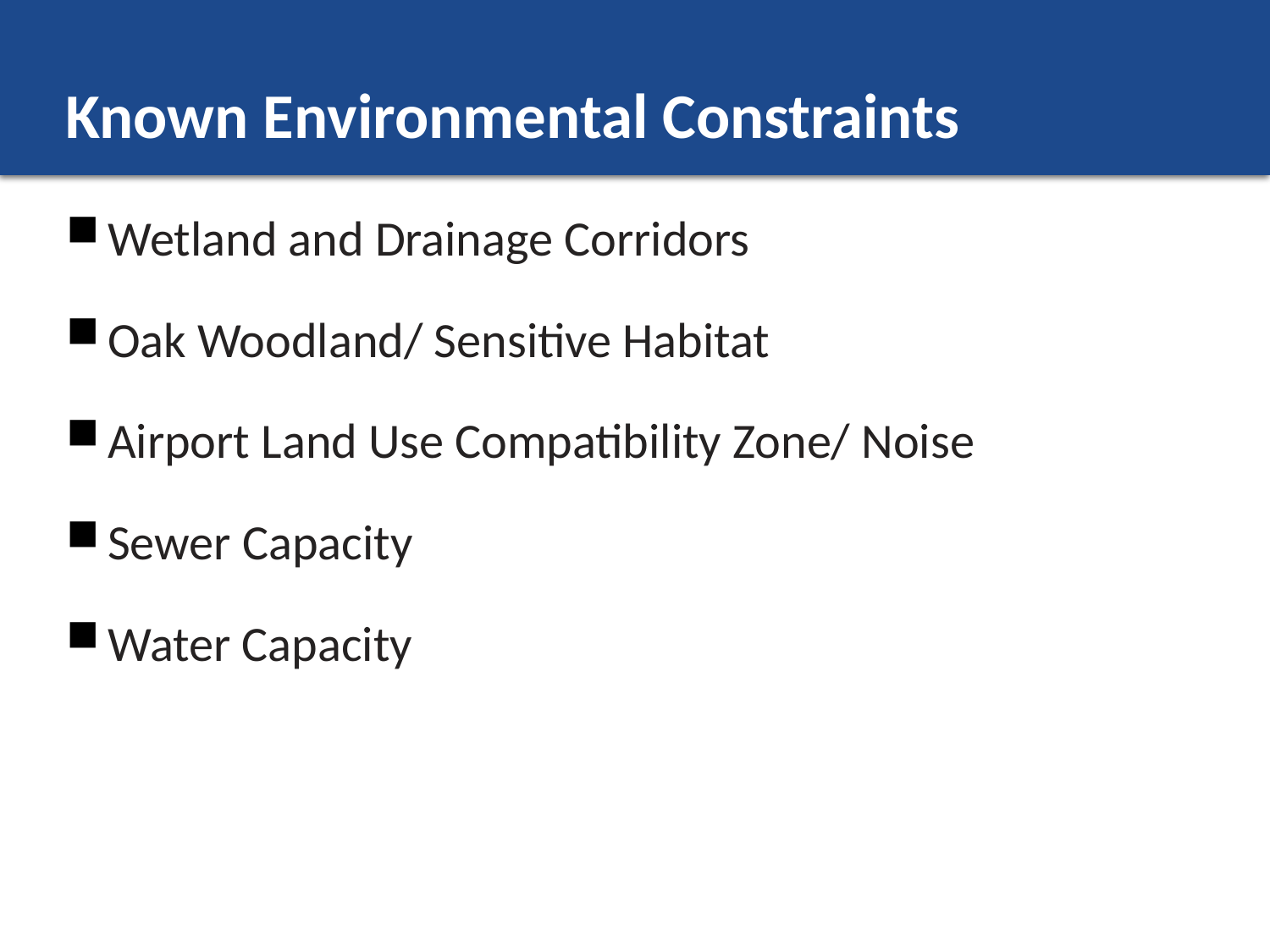

# Known Environmental Constraints
Wetland and Drainage Corridors​
Oak Woodland/ Sensitive Habitat​
Airport Land Use Compatibility Zone/ Noise
Sewer Capacity
Water Capacity